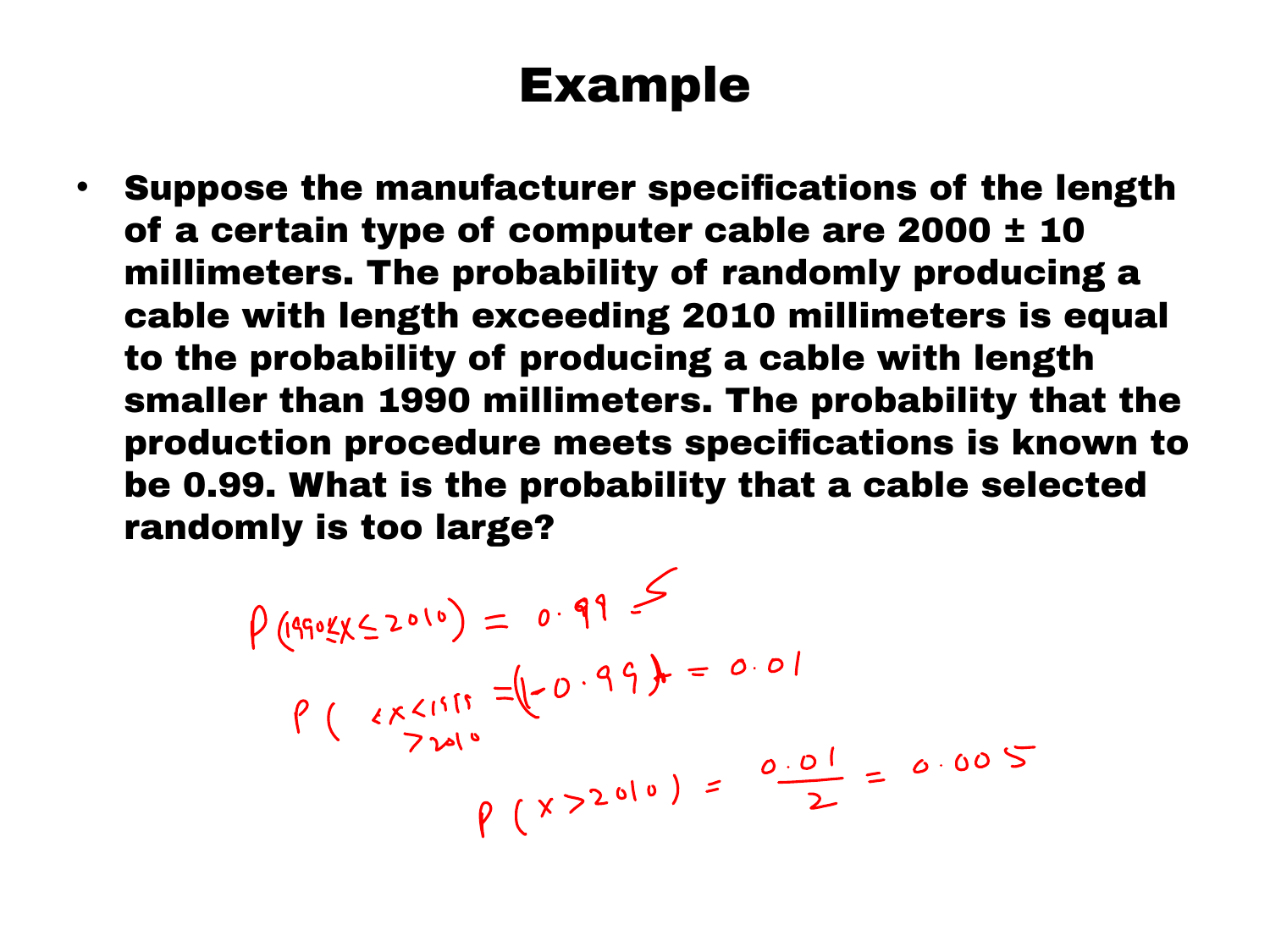

# Example
Suppose the manufacturer specifications of the length of a certain type of computer cable are 2000 ± 10 millimeters. The probability of randomly producing a cable with length exceeding 2010 millimeters is equal to the probability of producing a cable with length smaller than 1990 millimeters. The probability that the production procedure meets specifications is known to be 0.99. What is the probability that a cable selected randomly is too large?